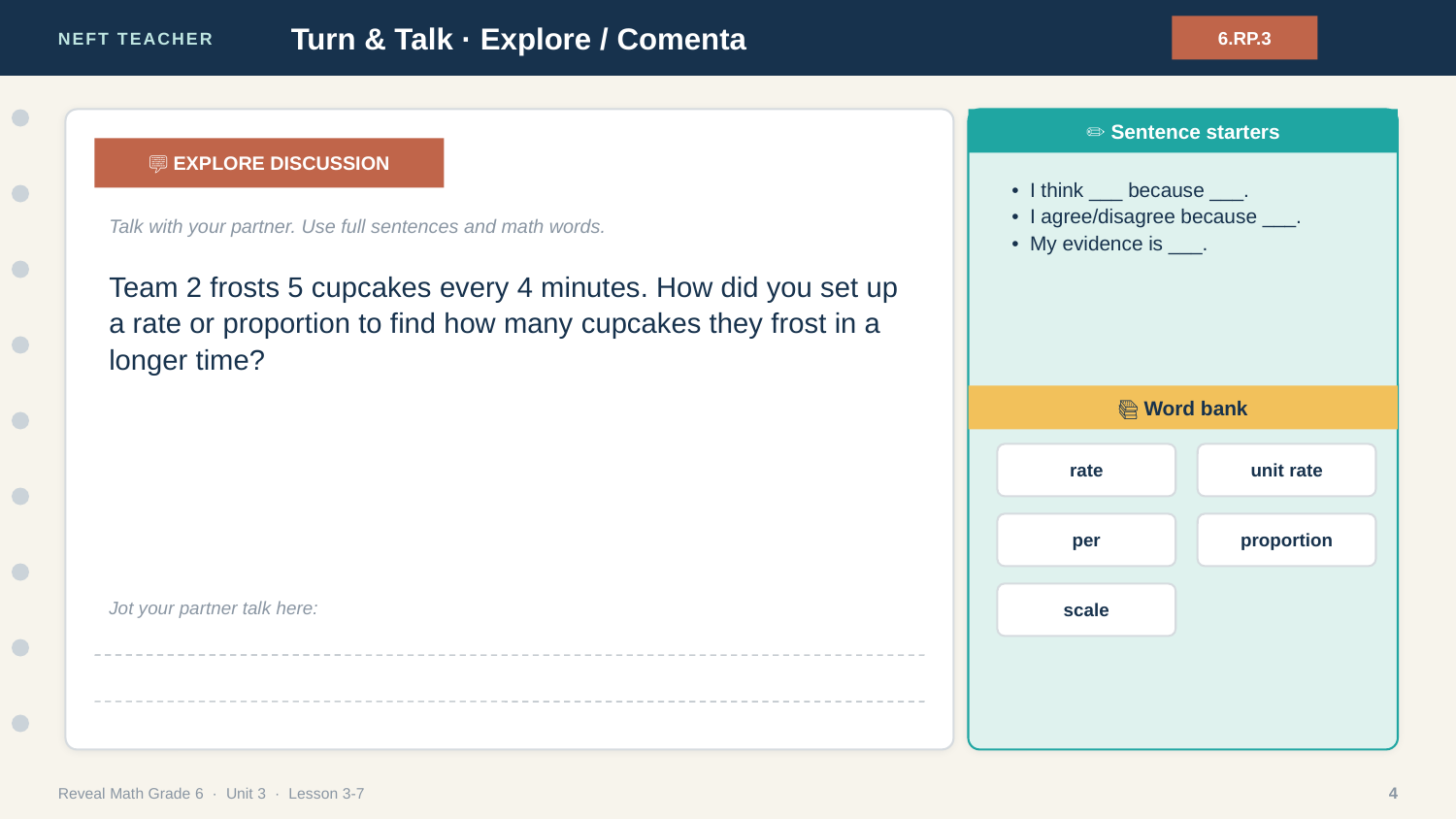

NEFT TEACHER
Turn & Talk · Explore / Comenta
6.RP.3

✏️ Sentence starters
💬 EXPLORE DISCUSSION
•  I think ___ because ___.
•  I agree/disagree because ___.
•  My evidence is ___.

Talk with your partner. Use full sentences and math words.
Team 2 frosts 5 cupcakes every 4 minutes. How did you set up a rate or proportion to find how many cupcakes they frost in a longer time?

📚 Word bank

rate
unit rate

per
proportion

scale
Jot your partner talk here:

Reveal Math Grade 6  ·  Unit 3  ·  Lesson 3-7
4